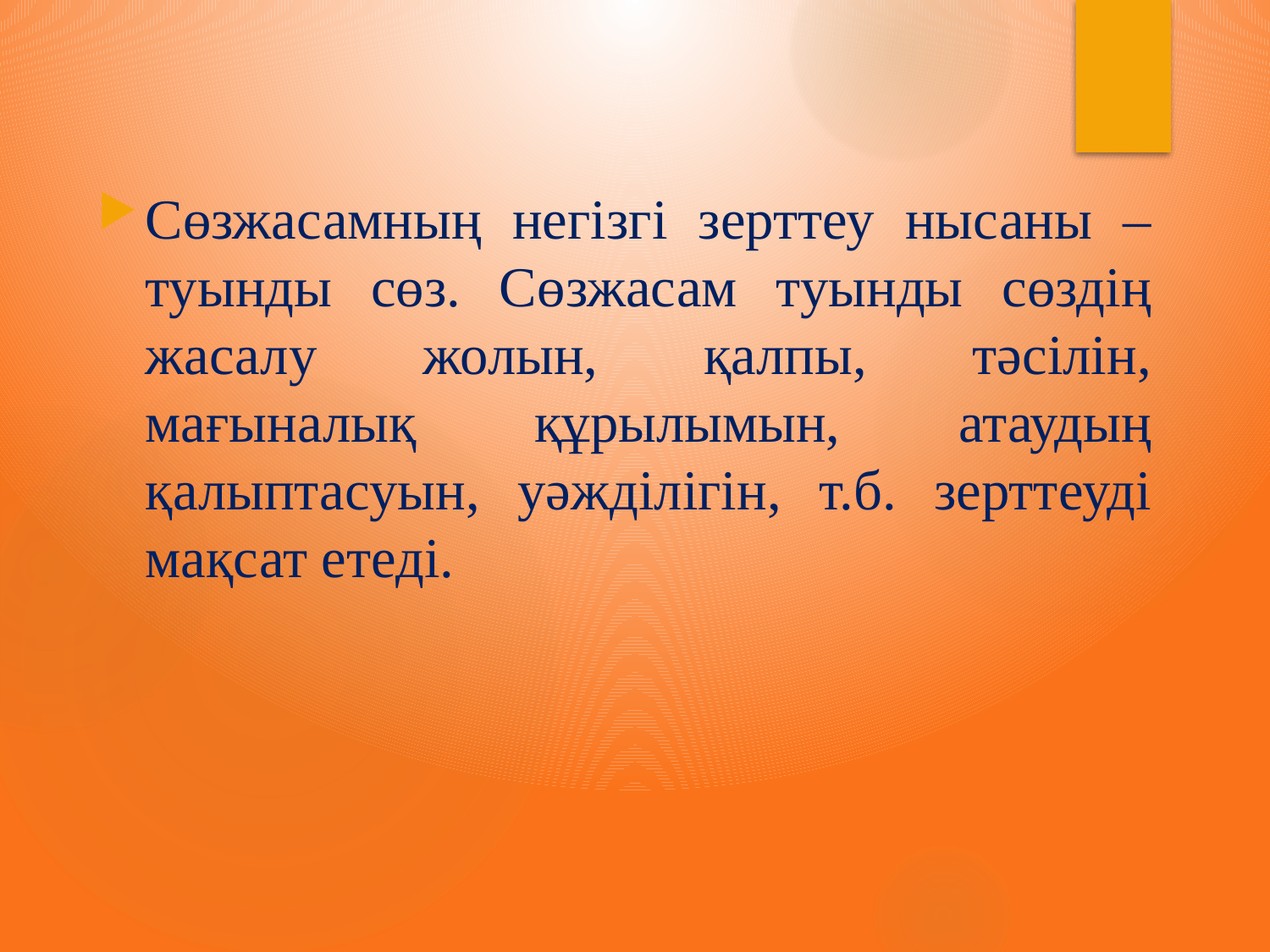

Сөзжасамның негізгі зерттеу нысаны – туынды сөз. Сөзжасам туынды сөздің жасалу жолын, қалпы, тәсілін, мағыналық құрылымын, атаудың қалыптасуын, уәжділігін, т.б. зерттеуді мақсат етеді.